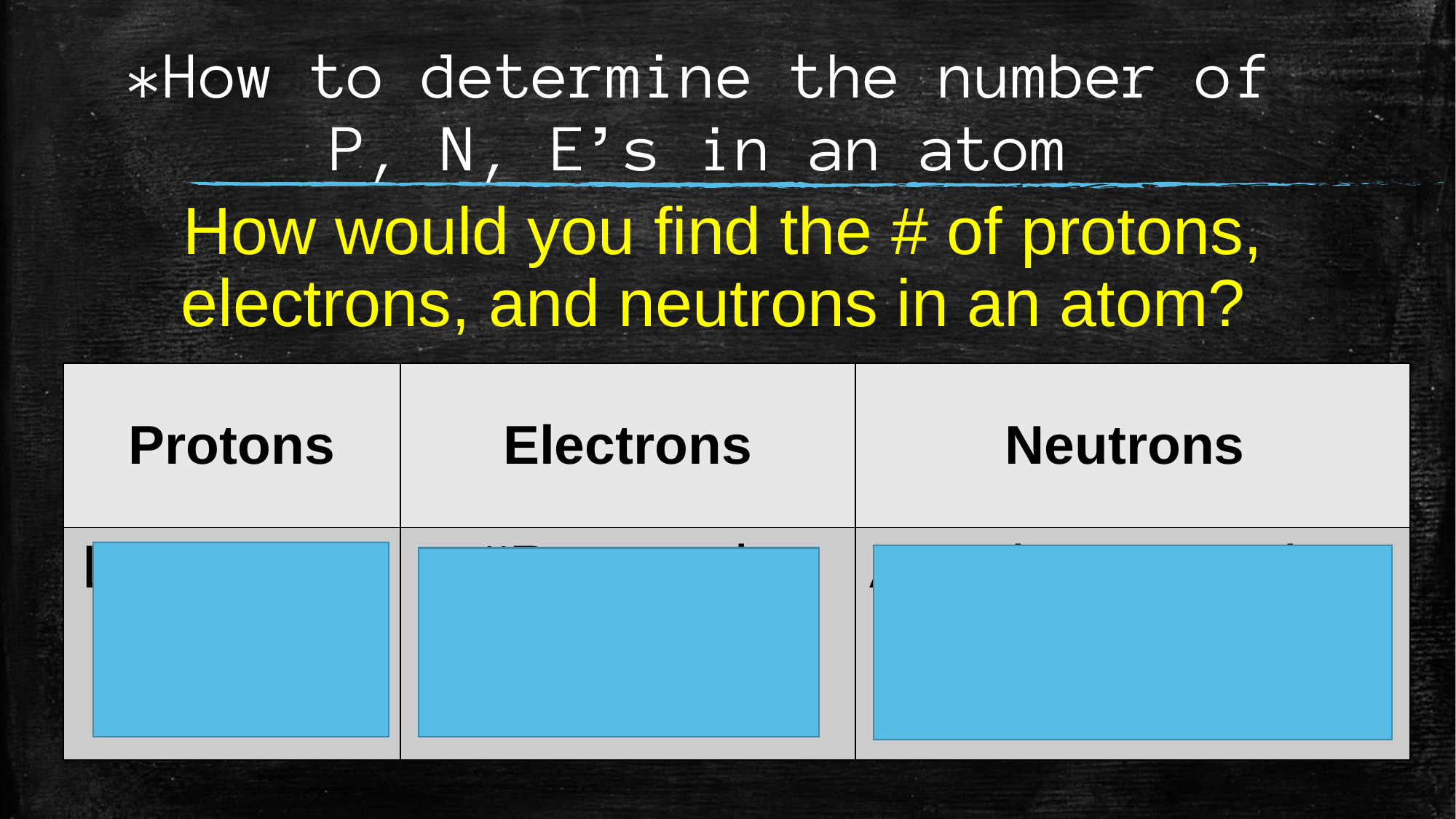

# *How to determine the number of P, N, E’s in an atom
How would you find the # of protons, electrons, and neutrons in an atom?
| Protons | Electrons | Neutrons |
| --- | --- | --- |
| Look at the atomic # | #Protons is equal to #Electrons | Atomic mass minus atomic # (P+N) – (P) = N |